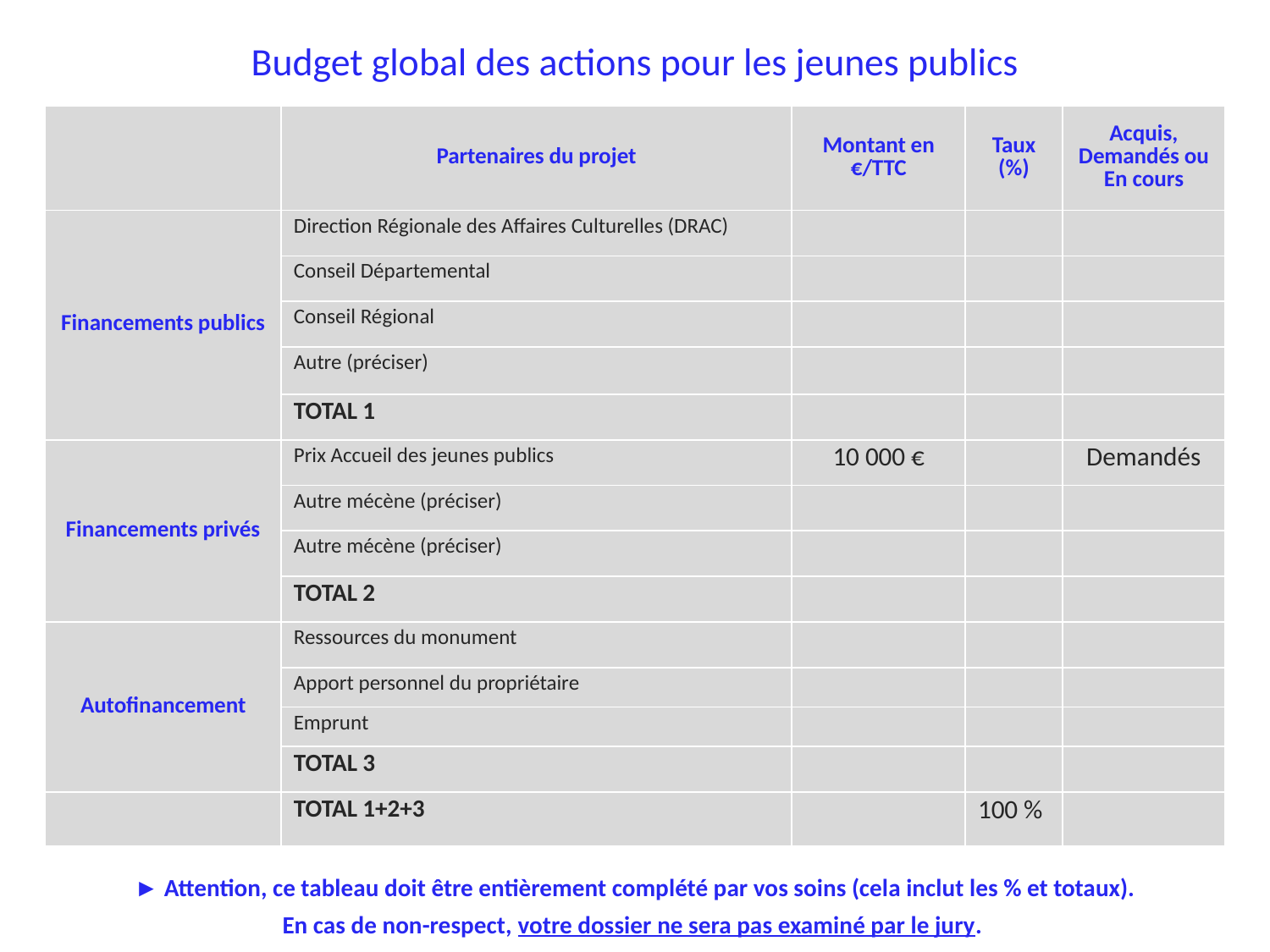

Budget global des actions pour les jeunes publics
|  | Partenaires du projet | Montant en €/TTC | Taux (%) | Acquis, Demandés ou En cours |
| --- | --- | --- | --- | --- |
| Financements publics | Direction Régionale des Affaires Culturelles (DRAC) |  |  |  |
|  | Conseil Départemental |  |  |  |
|  | Conseil Régional |  |  |  |
|  | Autre (préciser) |  |  |  |
|  | TOTAL 1 |  |  |  |
| Financements privés | Prix Accueil des jeunes publics | 10 000 € |  | Demandés |
|  | Autre mécène (préciser) |  |  |  |
|  | Autre mécène (préciser) |  |  |  |
|  | TOTAL 2 |  |  |  |
| Autofinancement | Ressources du monument |  |  |  |
|  | Apport personnel du propriétaire |  |  |  |
|  | Emprunt |  |  |  |
|  | TOTAL 3 |  |  |  |
|  | TOTAL 1+2+3 |  | 100 % |  |
► Attention, ce tableau doit être entièrement complété par vos soins (cela inclut les % et totaux).
En cas de non-respect, votre dossier ne sera pas examiné par le jury.